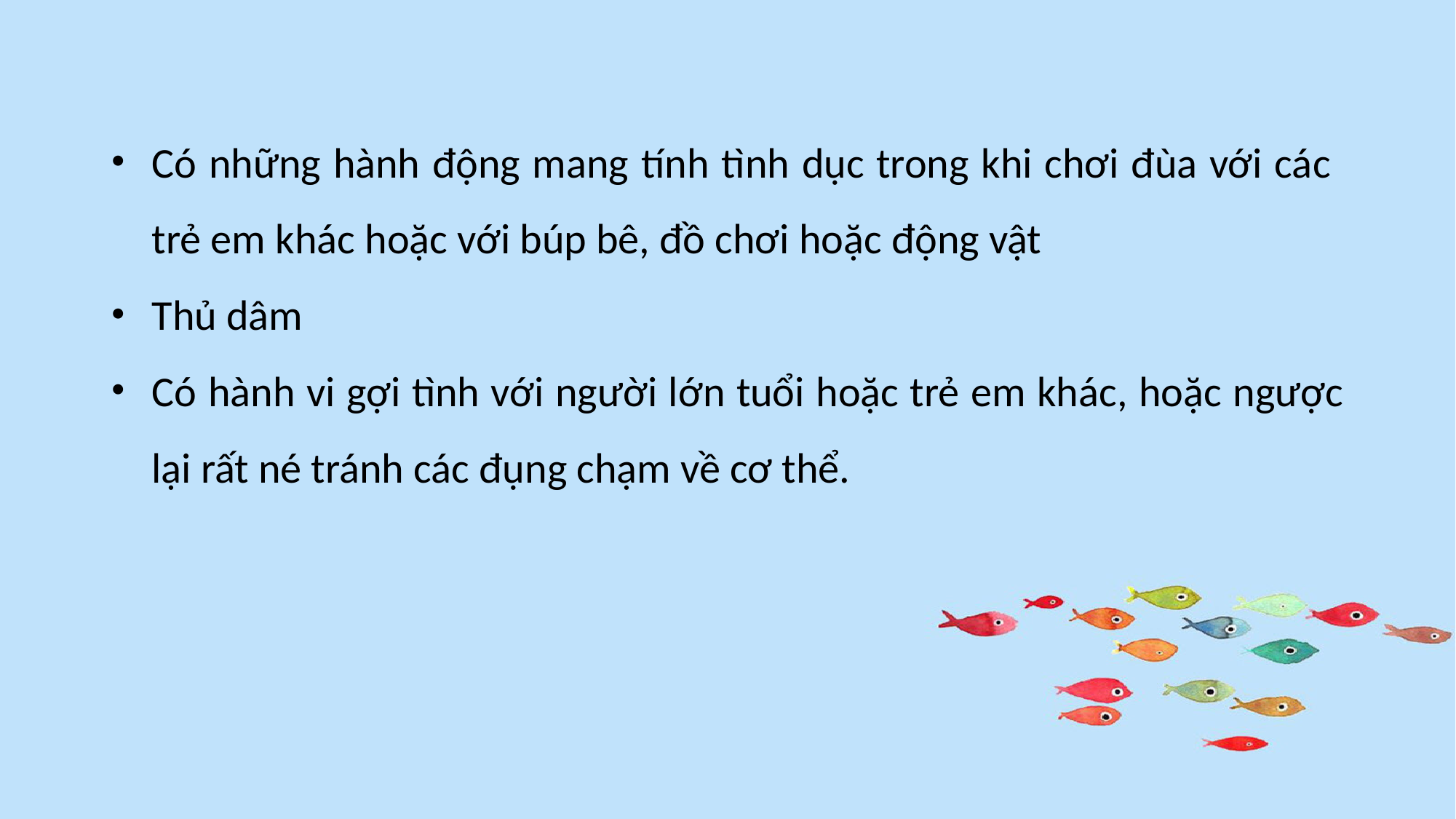

Có những hành động mang tính tình dục trong khi chơi đùa với các  trẻ em khác hoặc với búp bê, đồ chơi hoặc động vật
Thủ dâm
Có hành vi gợi tình với người lớn tuổi hoặc trẻ em khác, hoặc ngược lại rất né tránh các đụng chạm về cơ thể.